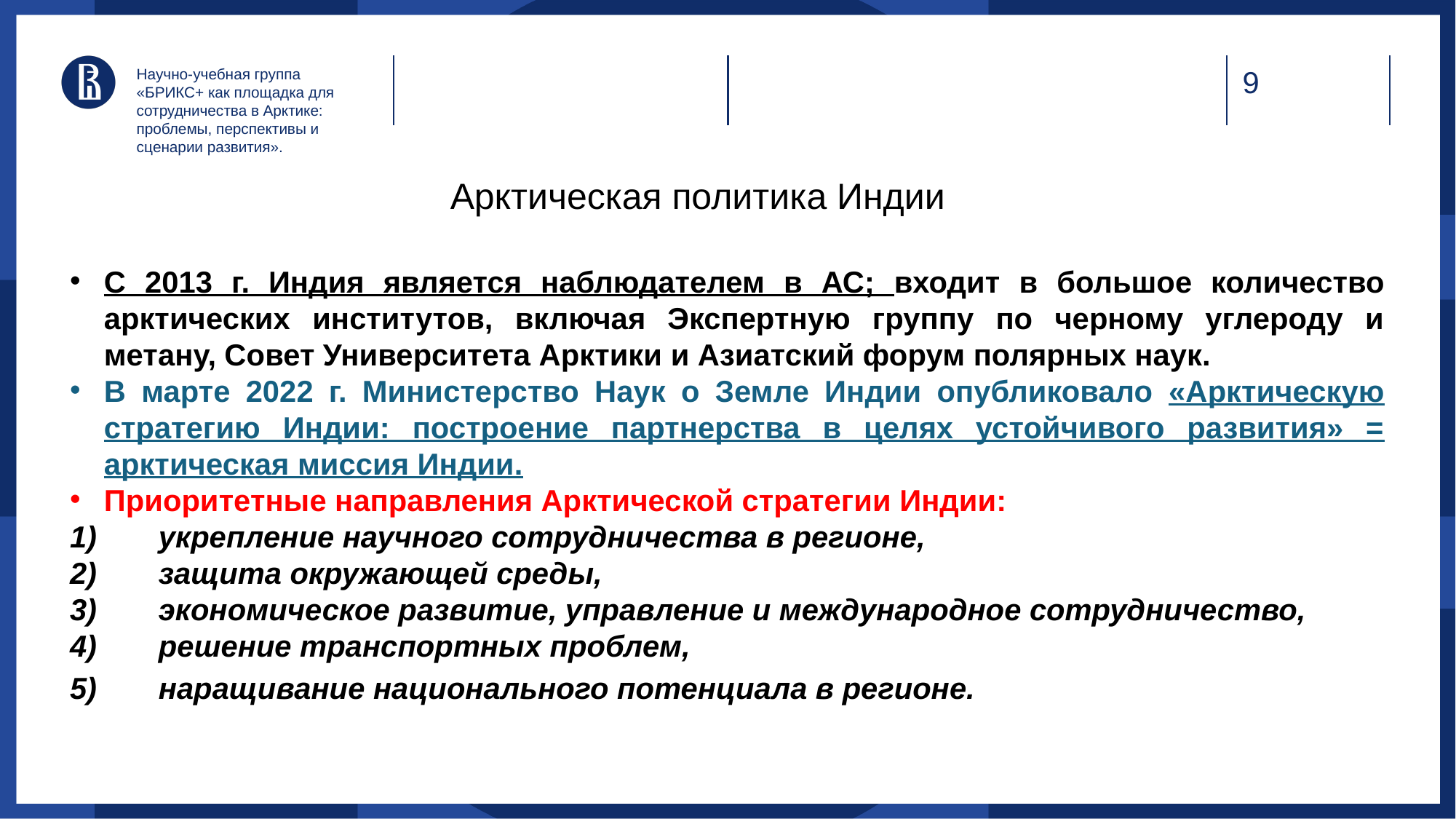

Научно-учебная группа «БРИКС+ как площадка для сотрудничества в Арктике: проблемы, перспективы и сценарии развития».

# Арктическая политика Индии
С 2013 г. Индия является наблюдателем в АС; входит в большое количество арктических институтов, включая Экспертную группу по черному углероду и метану, Совет Университета Арктики и Азиатский форум полярных наук.
В марте 2022 г. Министерство Наук о Земле Индии опубликовало «Арктическую стратегию Индии: построение партнерства в целях устойчивого развития» = арктическая миссия Индии.
Приоритетные направления Арктической стратегии Индии:
укрепление научного сотрудничества в регионе,
защита окружающей среды,
экономическое развитие, управление и международное сотрудничество,
решение транспортных проблем,
наращивание национального потенциала в регионе.